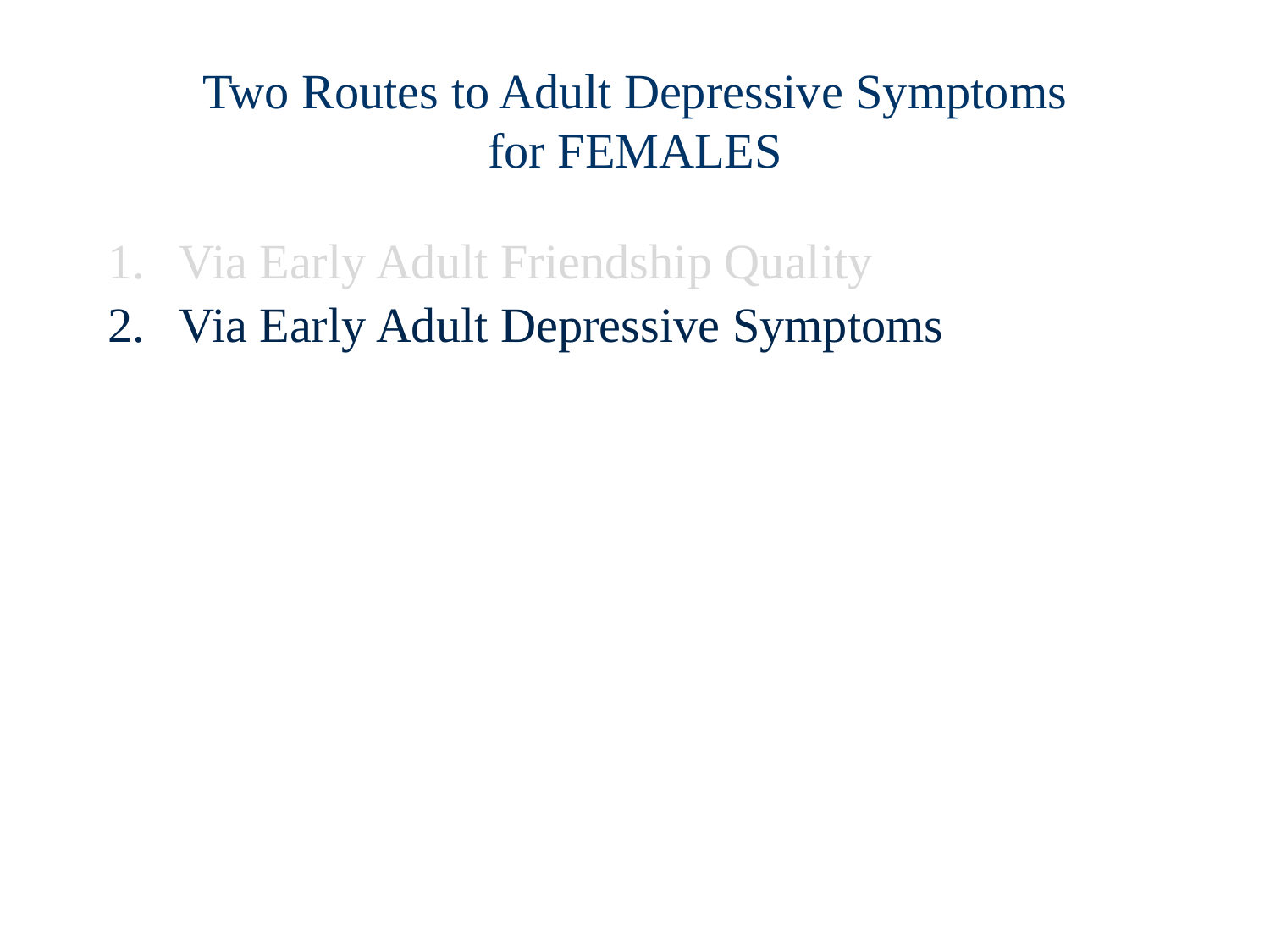

# Two Routes to Adult Depressive Symptoms for FEMALES
Via Early Adult Friendship Quality
Via Early Adult Depressive Symptoms